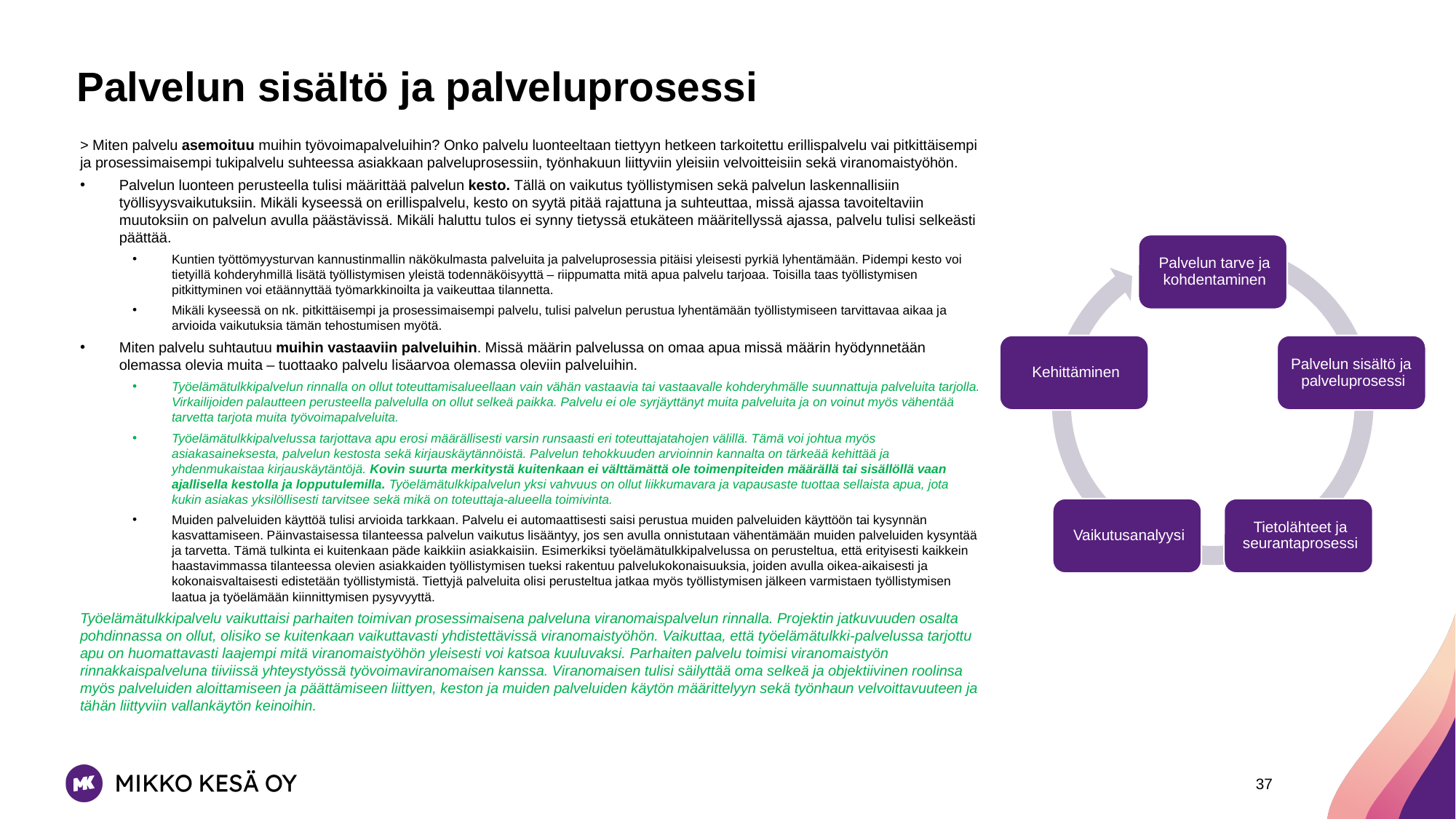

# Palvelun sisältö ja palveluprosessi
> Miten palvelu asemoituu muihin työvoimapalveluihin? Onko palvelu luonteeltaan tiettyyn hetkeen tarkoitettu erillispalvelu vai pitkittäisempi ja prosessimaisempi tukipalvelu suhteessa asiakkaan palveluprosessiin, työnhakuun liittyviin yleisiin velvoitteisiin sekä viranomaistyöhön.
Palvelun luonteen perusteella tulisi määrittää palvelun kesto. Tällä on vaikutus työllistymisen sekä palvelun laskennallisiin työllisyysvaikutuksiin. Mikäli kyseessä on erillispalvelu, kesto on syytä pitää rajattuna ja suhteuttaa, missä ajassa tavoiteltaviin muutoksiin on palvelun avulla päästävissä. Mikäli haluttu tulos ei synny tietyssä etukäteen määritellyssä ajassa, palvelu tulisi selkeästi päättää.
Kuntien työttömyysturvan kannustinmallin näkökulmasta palveluita ja palveluprosessia pitäisi yleisesti pyrkiä lyhentämään. Pidempi kesto voi tietyillä kohderyhmillä lisätä työllistymisen yleistä todennäköisyyttä – riippumatta mitä apua palvelu tarjoaa. Toisilla taas työllistymisen pitkittyminen voi etäännyttää työmarkkinoilta ja vaikeuttaa tilannetta.
Mikäli kyseessä on nk. pitkittäisempi ja prosessimaisempi palvelu, tulisi palvelun perustua lyhentämään työllistymiseen tarvittavaa aikaa ja arvioida vaikutuksia tämän tehostumisen myötä.
Miten palvelu suhtautuu muihin vastaaviin palveluihin. Missä määrin palvelussa on omaa apua missä määrin hyödynnetään olemassa olevia muita – tuottaako palvelu lisäarvoa olemassa oleviin palveluihin.
Työelämätulkkipalvelun rinnalla on ollut toteuttamisalueellaan vain vähän vastaavia tai vastaavalle kohderyhmälle suunnattuja palveluita tarjolla. Virkailijoiden palautteen perusteella palvelulla on ollut selkeä paikka. Palvelu ei ole syrjäyttänyt muita palveluita ja on voinut myös vähentää tarvetta tarjota muita työvoimapalveluita.
Työelämätulkkipalvelussa tarjottava apu erosi määrällisesti varsin runsaasti eri toteuttajatahojen välillä. Tämä voi johtua myös asiakasaineksesta, palvelun kestosta sekä kirjauskäytännöistä. Palvelun tehokkuuden arvioinnin kannalta on tärkeää kehittää ja yhdenmukaistaa kirjauskäytäntöjä. Kovin suurta merkitystä kuitenkaan ei välttämättä ole toimenpiteiden määrällä tai sisällöllä vaan ajallisella kestolla ja lopputulemilla. Työelämätulkkipalvelun yksi vahvuus on ollut liikkumavara ja vapausaste tuottaa sellaista apua, jota kukin asiakas yksilöllisesti tarvitsee sekä mikä on toteuttaja-alueella toimivinta.
Muiden palveluiden käyttöä tulisi arvioida tarkkaan. Palvelu ei automaattisesti saisi perustua muiden palveluiden käyttöön tai kysynnän kasvattamiseen. Päinvastaisessa tilanteessa palvelun vaikutus lisääntyy, jos sen avulla onnistutaan vähentämään muiden palveluiden kysyntää ja tarvetta. Tämä tulkinta ei kuitenkaan päde kaikkiin asiakkaisiin. Esimerkiksi työelämätulkkipalvelussa on perusteltua, että erityisesti kaikkein haastavimmassa tilanteessa olevien asiakkaiden työllistymisen tueksi rakentuu palvelukokonaisuuksia, joiden avulla oikea-aikaisesti ja kokonaisvaltaisesti edistetään työllistymistä. Tiettyjä palveluita olisi perusteltua jatkaa myös työllistymisen jälkeen varmistaen työllistymisen laatua ja työelämään kiinnittymisen pysyvyyttä.
Työelämätulkkipalvelu vaikuttaisi parhaiten toimivan prosessimaisena palveluna viranomaispalvelun rinnalla. Projektin jatkuvuuden osalta pohdinnassa on ollut, olisiko se kuitenkaan vaikuttavasti yhdistettävissä viranomaistyöhön. Vaikuttaa, että työelämätulkki-palvelussa tarjottu apu on huomattavasti laajempi mitä viranomaistyöhön yleisesti voi katsoa kuuluvaksi. Parhaiten palvelu toimisi viranomaistyön rinnakkaispalveluna tiiviissä yhteystyössä työvoimaviranomaisen kanssa. Viranomaisen tulisi säilyttää oma selkeä ja objektiivinen roolinsa myös palveluiden aloittamiseen ja päättämiseen liittyen, keston ja muiden palveluiden käytön määrittelyyn sekä työnhaun velvoittavuuteen ja tähän liittyviin vallankäytön keinoihin.
Palvelun tarve ja kohdentaminen
Palvelun sisältö ja  palveluprosessi
Tietolähteet ja seurantaprosessi
Vaikutusanalyysi
Kehittäminen
37